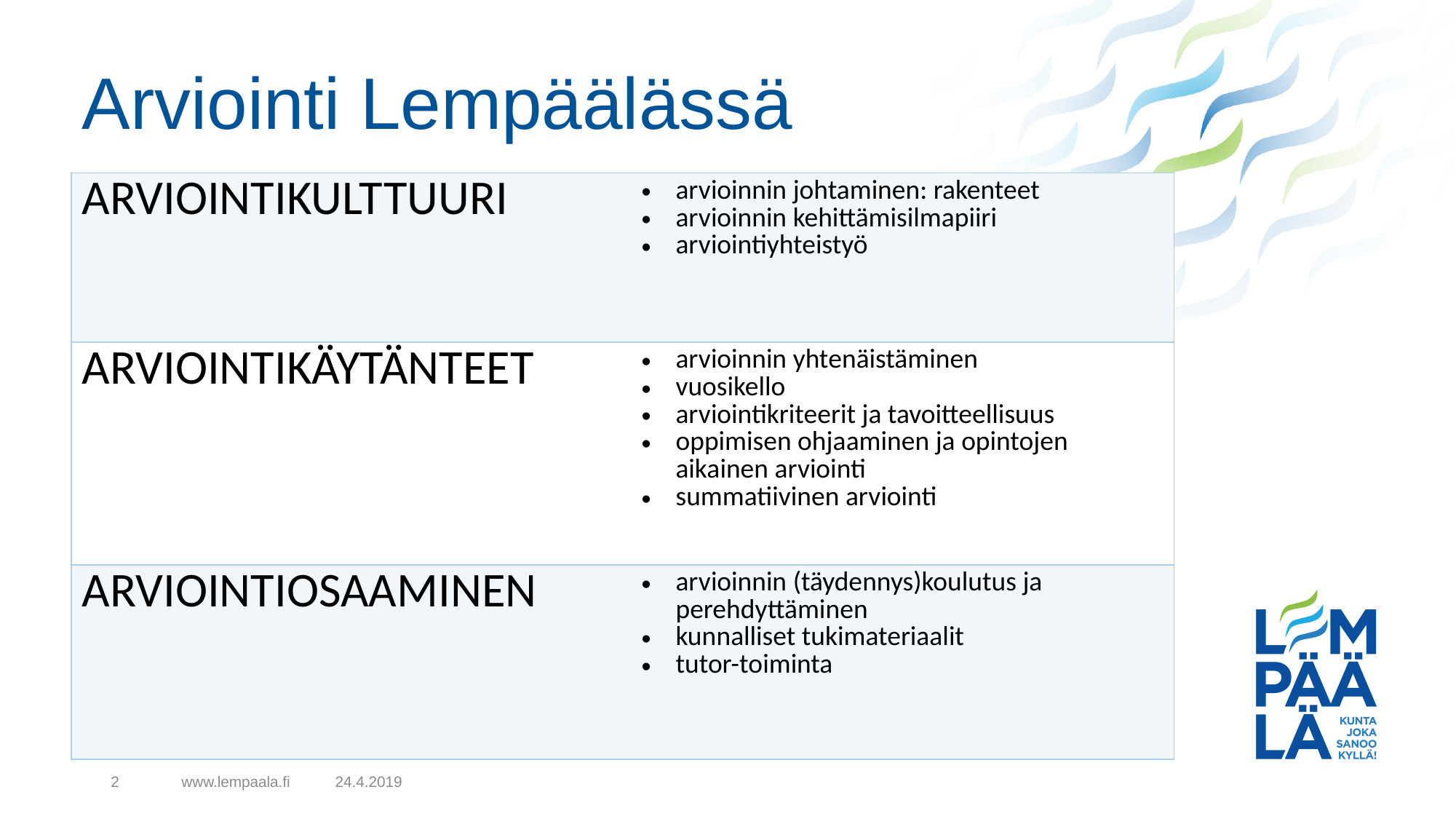

# Arviointi Lempäälässä
| ARVIOINTIKULTTUURI | arvioinnin johtaminen: rakenteet arvioinnin kehittämisilmapiiri arviointiyhteistyö |
| --- | --- |
| ARVIOINTIKÄYTÄNTEET | arvioinnin yhtenäistäminen vuosikello arviointikriteerit ja tavoitteellisuus oppimisen ohjaaminen ja opintojen aikainen arviointi summatiivinen arviointi |
| ARVIOINTIOSAAMINEN | arvioinnin (täydennys)koulutus ja perehdyttäminen kunnalliset tukimateriaalit tutor-toiminta |
2
www.lempaala.fi
24.4.2019